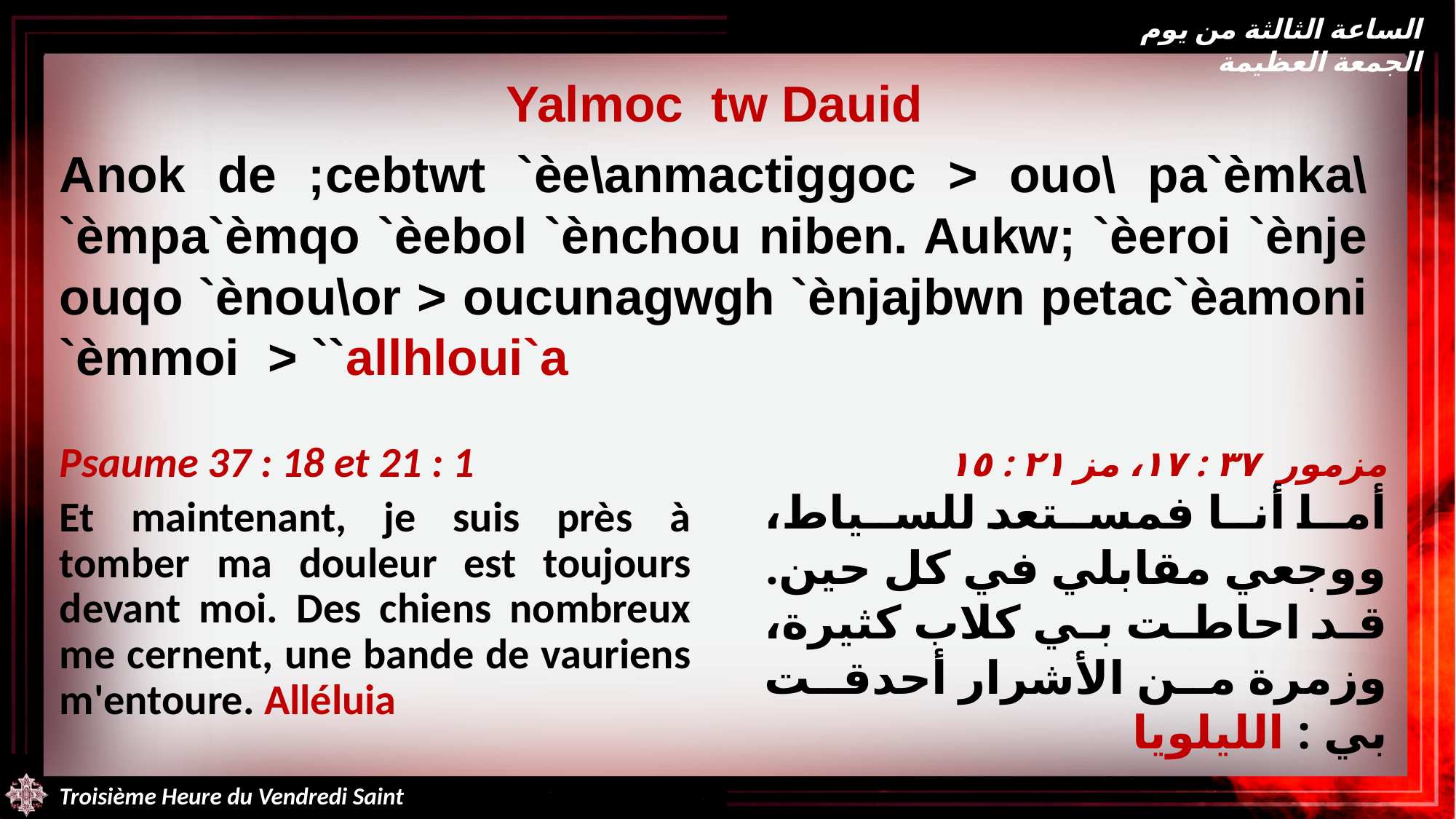

الساعة الثالثة من يوم الجمعة العظيمة
Yalmoc  tw Dauid
Anok de ;cebtwt `èe\anmactiggoc > ouo\ pa`èmka\ `èmpa`èmqo `èebol `ènchou niben. Aukw; `èeroi `ènje ouqo `ènou\or > oucunagwgh `ènjajbwn petac`èamoni `èmmoi  > ``allhloui`a
Psaume 37 : 18 et 21 : 1
Et maintenant, je suis près à tomber ma douleur est toujours devant moi. Des chiens nombreux me cernent, une bande de vauriens m'entoure. Alléluia
مزمور  ٣٧ : ١٧، مز ٢١ : ١٥
أما أنا فمستعد للسياط، ووجعي مقابلي في كل حين.
قد احاطت بي كلاب كثيرة، وزمرة من الأشرار أحدقت بي : الليلويا
Troisième Heure du Vendredi Saint